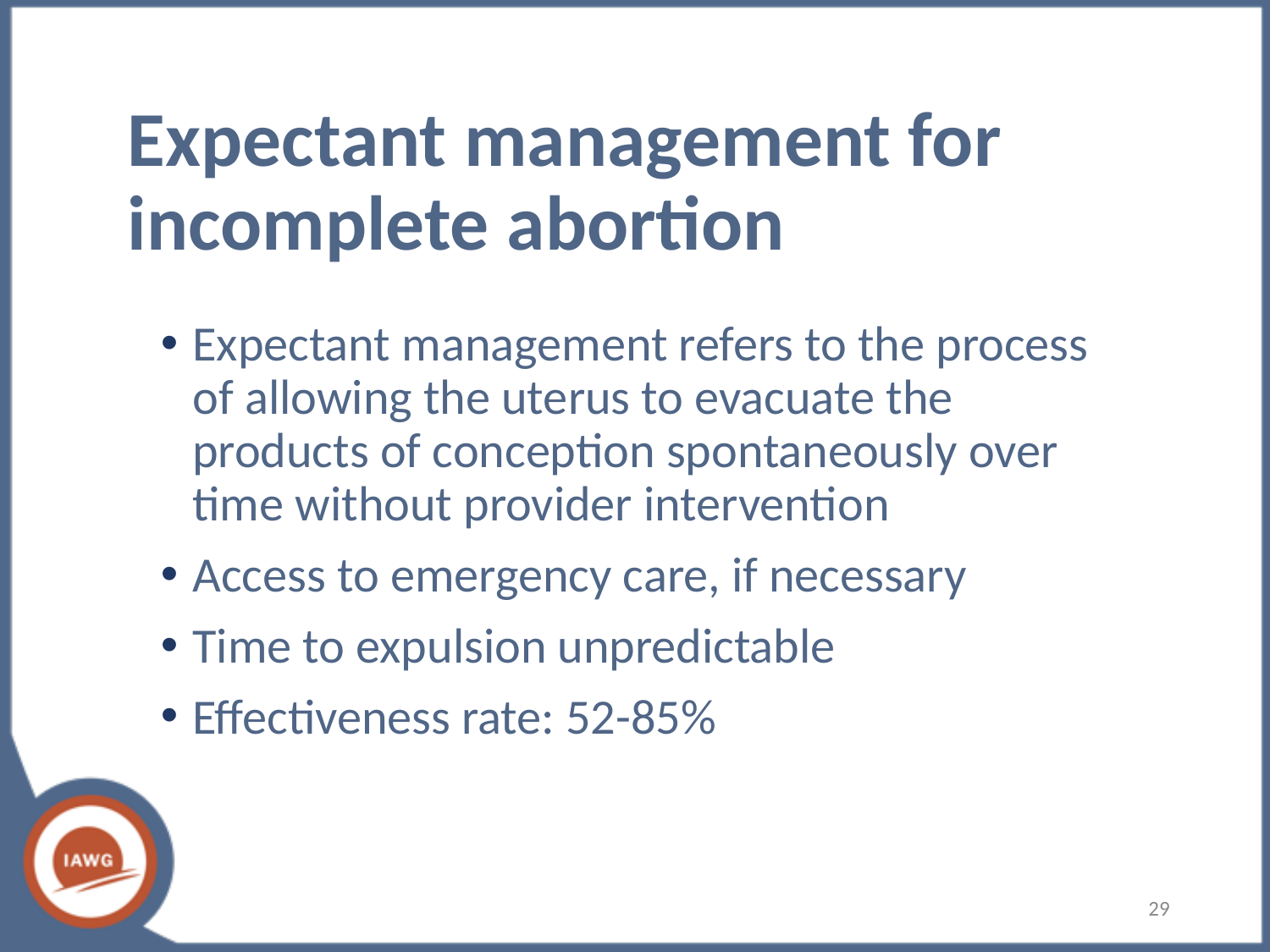

# Expectant management for incomplete abortion
Expectant management refers to the process of allowing the uterus to evacuate the products of conception spontaneously over time without provider intervention
Access to emergency care, if necessary
Time to expulsion unpredictable
Effectiveness rate: 52-85%

29